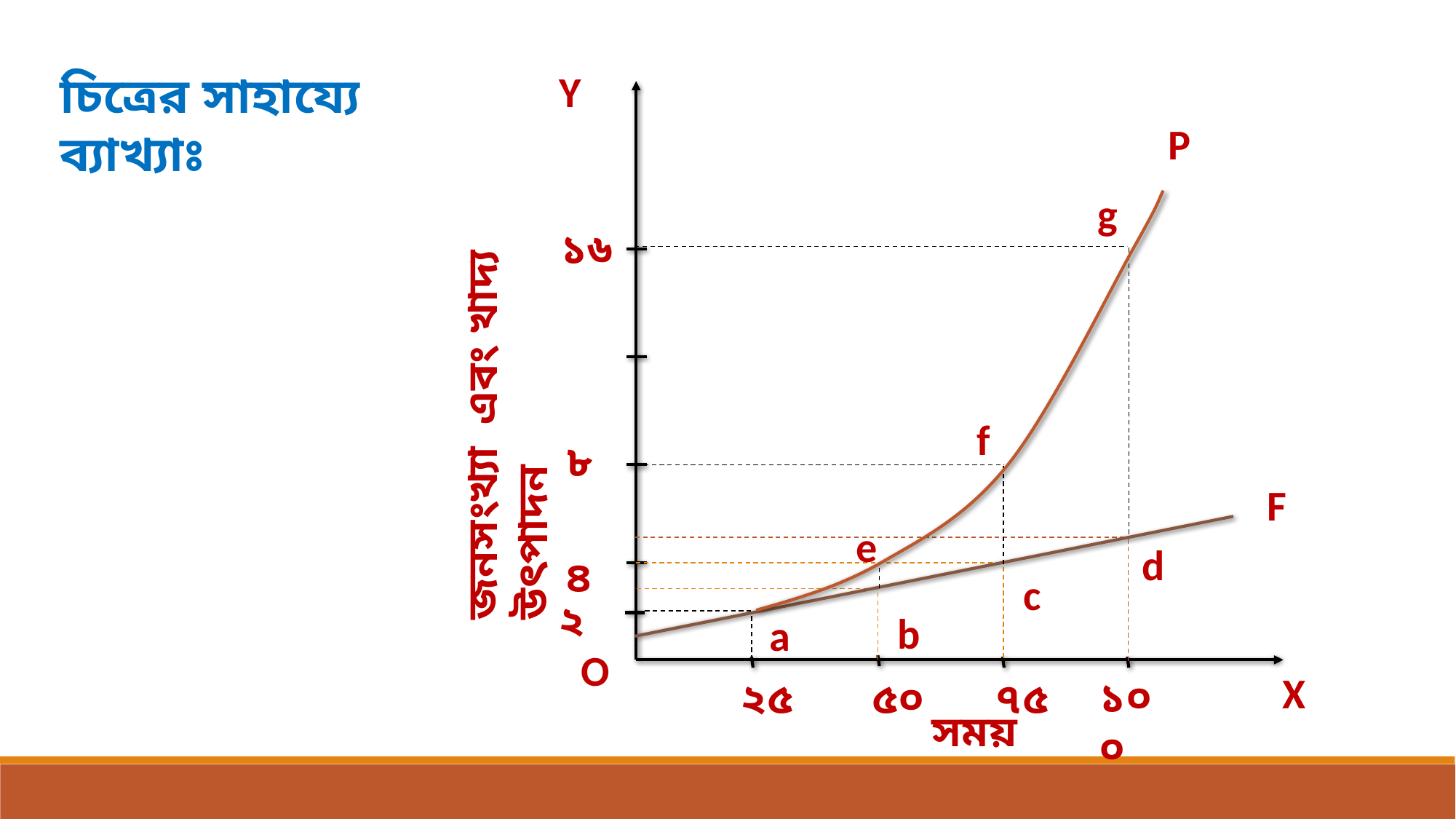

চিত্রের সাহায্যে ব্যাখ্যাঃ
Y
P
জনসংখ্যা  এবং খাদ্য উৎপাদন
g

১৬
f
৮
F
e
d
৪
c
২
b
a
O
X
১০০
২৫
৫০
৭৫
সময়